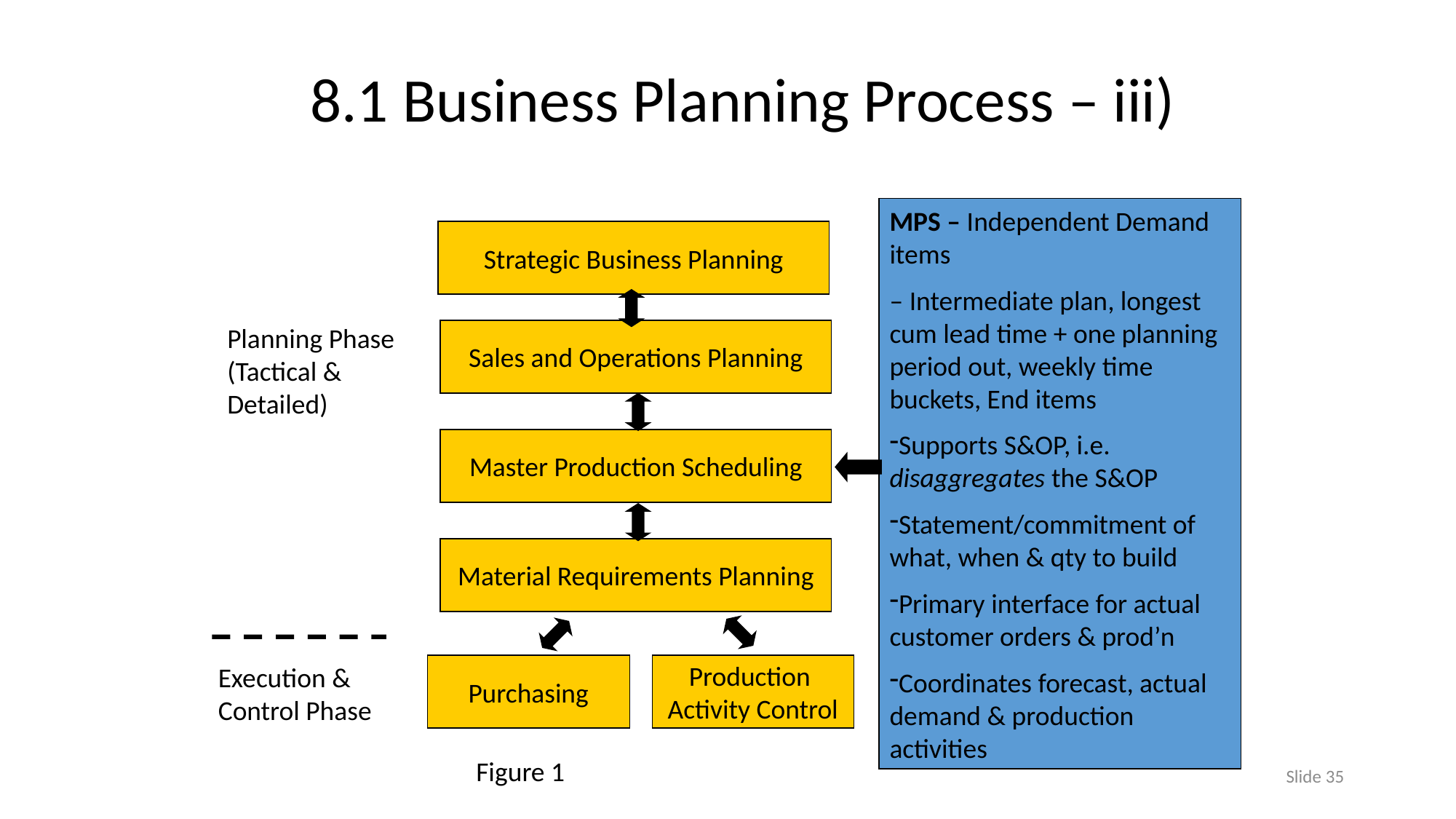

# 8.1 Business Planning Process – iii)
MPS – Independent Demand items
– Intermediate plan, longest cum lead time + one planning period out, weekly time buckets, End items
Supports S&OP, i.e. disaggregates the S&OP
Statement/commitment of what, when & qty to build
Primary interface for actual customer orders & prod’n
Coordinates forecast, actual demand & production activities
Strategic Business Planning

Planning Phase (Tactical & Detailed)
Sales and Operations Planning

Master Production Scheduling

Material Requirements Planning

Execution & Control Phase
Purchasing
Production
Activity Control
Aggregate Capacity Plan
Rough Cut Capacity Plan
Cap. Reqmts. Planning
Figure 1
Slide 35